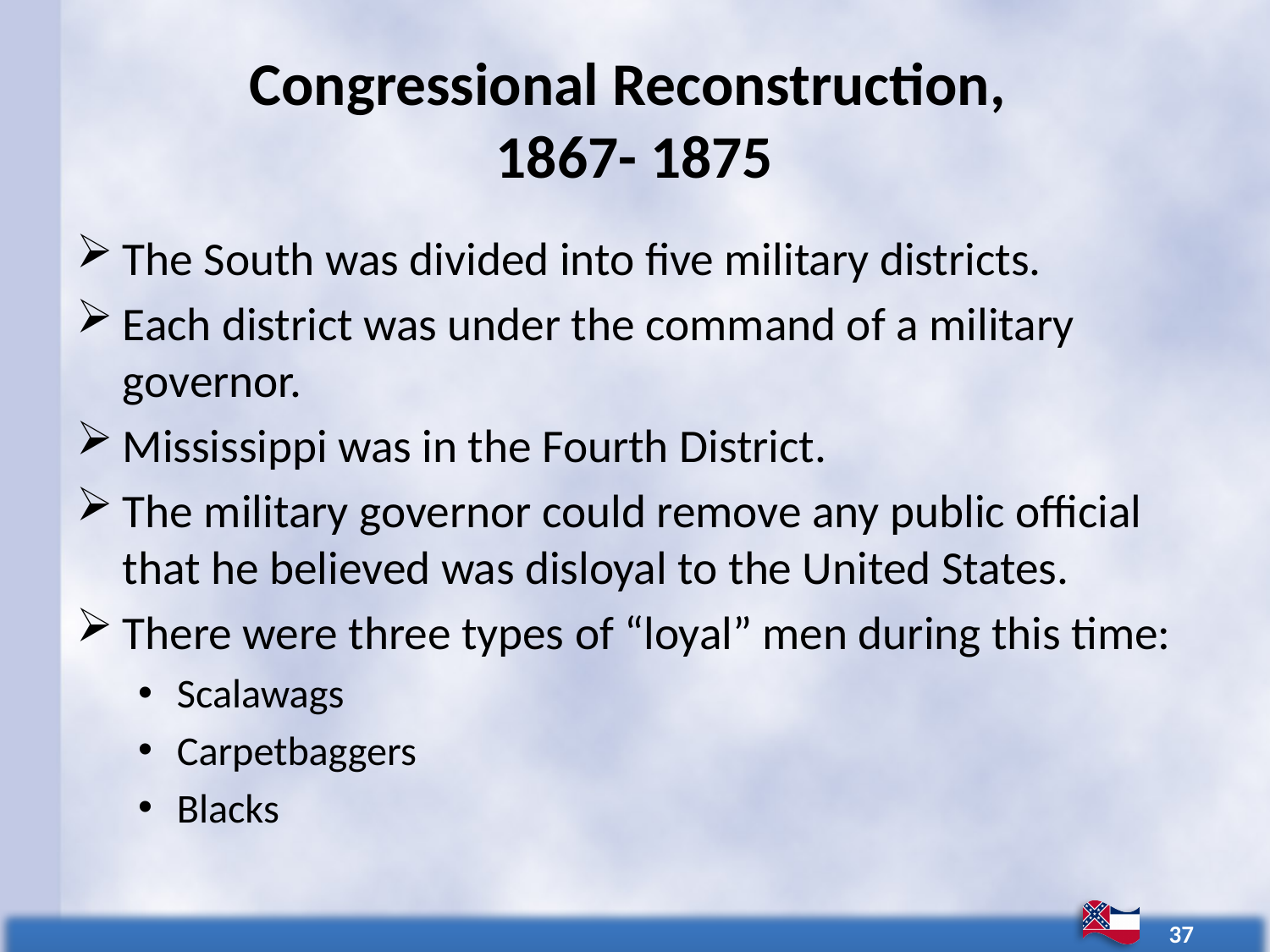

# Congressional Reconstruction, 1867- 1875
The South was divided into five military districts.
Each district was under the command of a military governor.
Mississippi was in the Fourth District.
The military governor could remove any public official that he believed was disloyal to the United States.
There were three types of “loyal” men during this time:
Scalawags
Carpetbaggers
Blacks

37